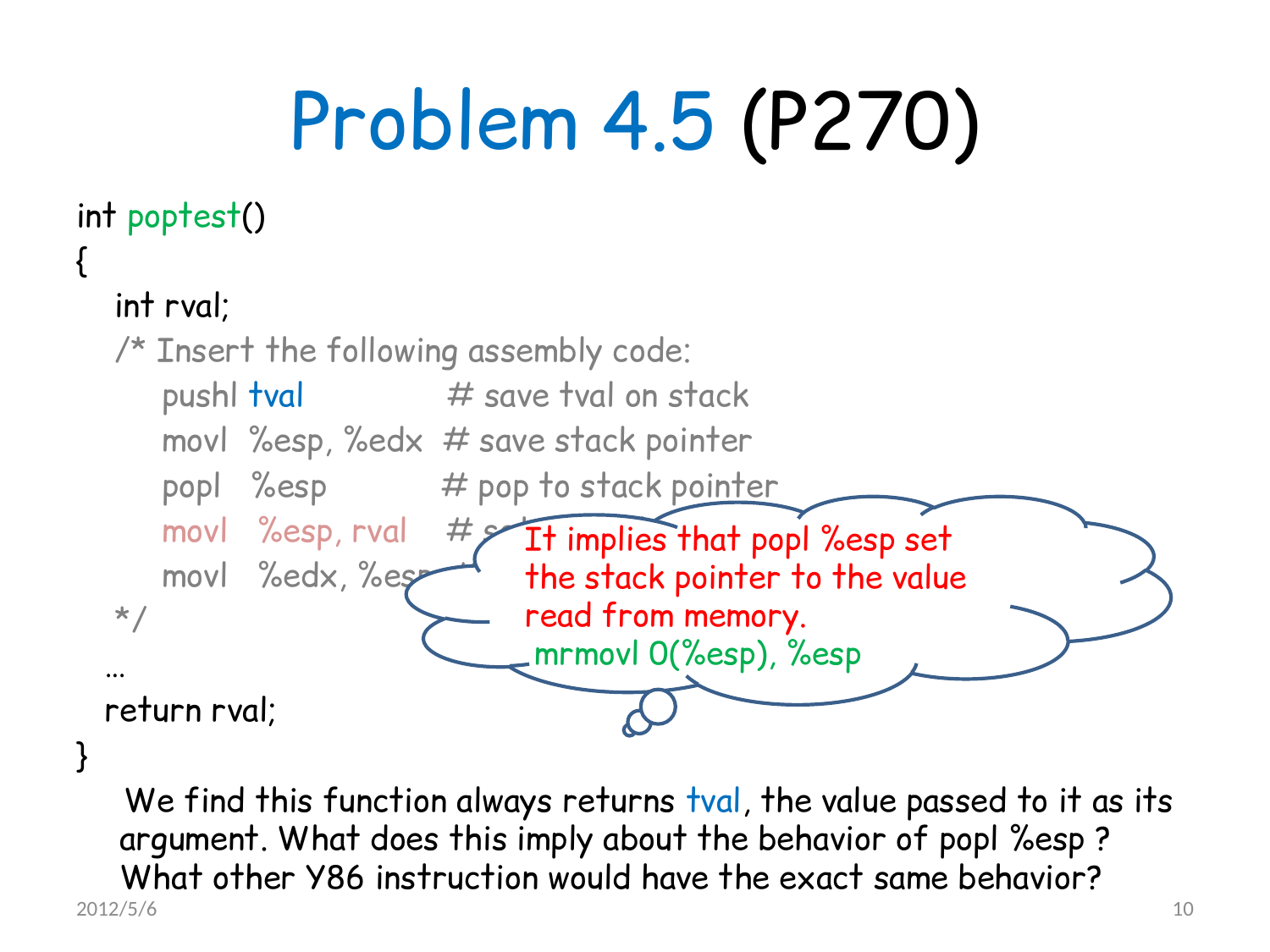

# Problem 4.5 (P270)
int poptest()
{
    int rval;
    /* Insert the following assembly code:
         pushl tval               # save tval on stack
         movl  %esp, %edx  # save stack pointer
         popl   %esp            # pop to stack pointer
         movl   %esp, rval    # set popped value as return value
         movl   %edx, %esp  # restore original stack pointer
    */
   …
   return rval;
}
     We find this function always returns tval, the value passed to it as its argument. What does this imply about the behavior of popl %esp ? What other Y86 instruction would have the exact same behavior?
It implies that popl %esp set the stack pointer to the value read from memory.
 mrmovl 0(%esp), %esp
2012/5/6
10